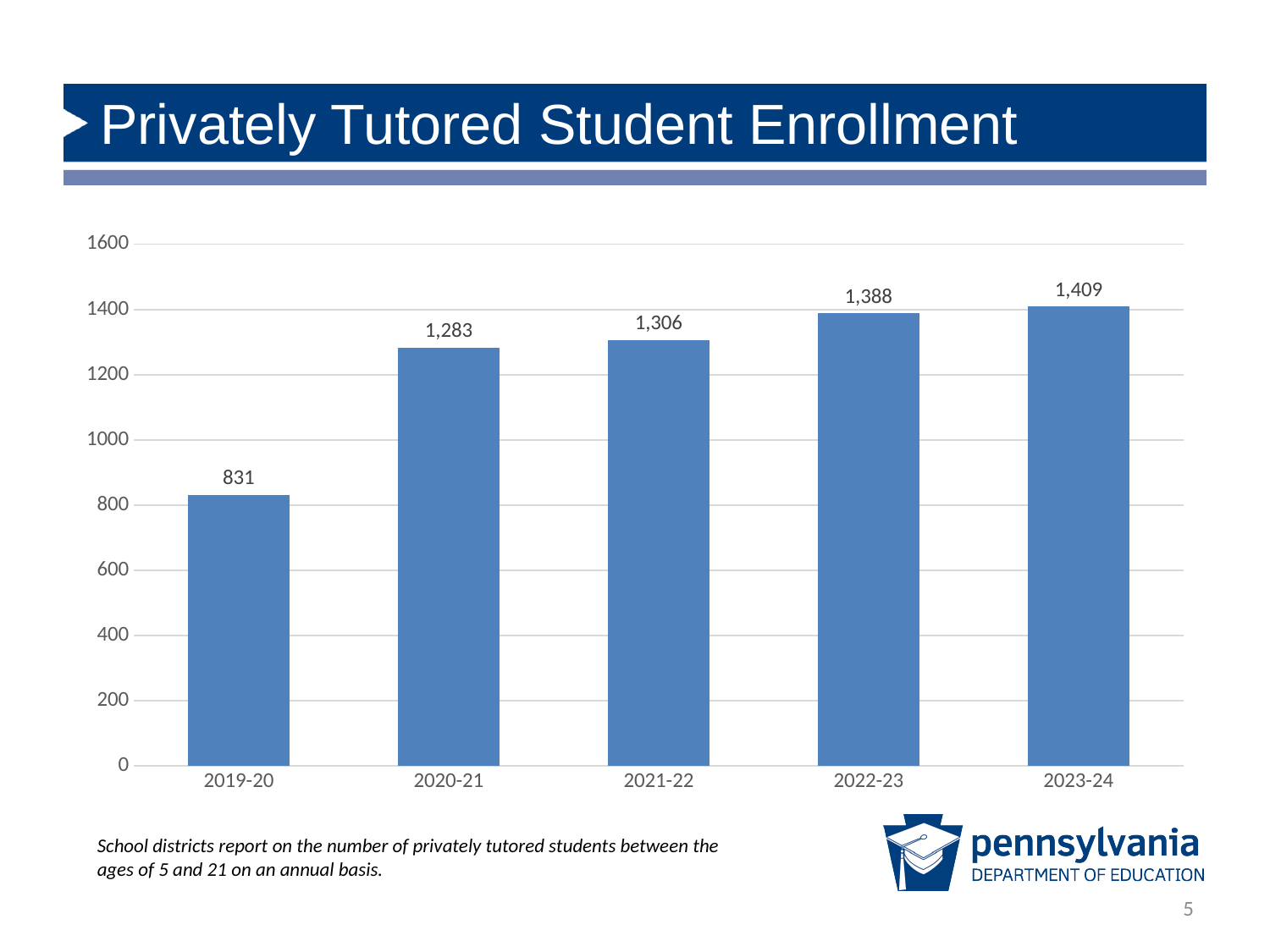

# Privately Tutored Student Enrollment

### Chart

| Category | Number o |
|---|---|
| 2019-20 | 831.0 |
| 2020-21 | 1283.0 |
| 2021-22 | 1306.0 |
| 2022-23 | 1388.0 |
| 2023-24 | 1409.0 |
School districts report on the number of privately tutored students between the ages of 5 and 21 on an annual basis.
5